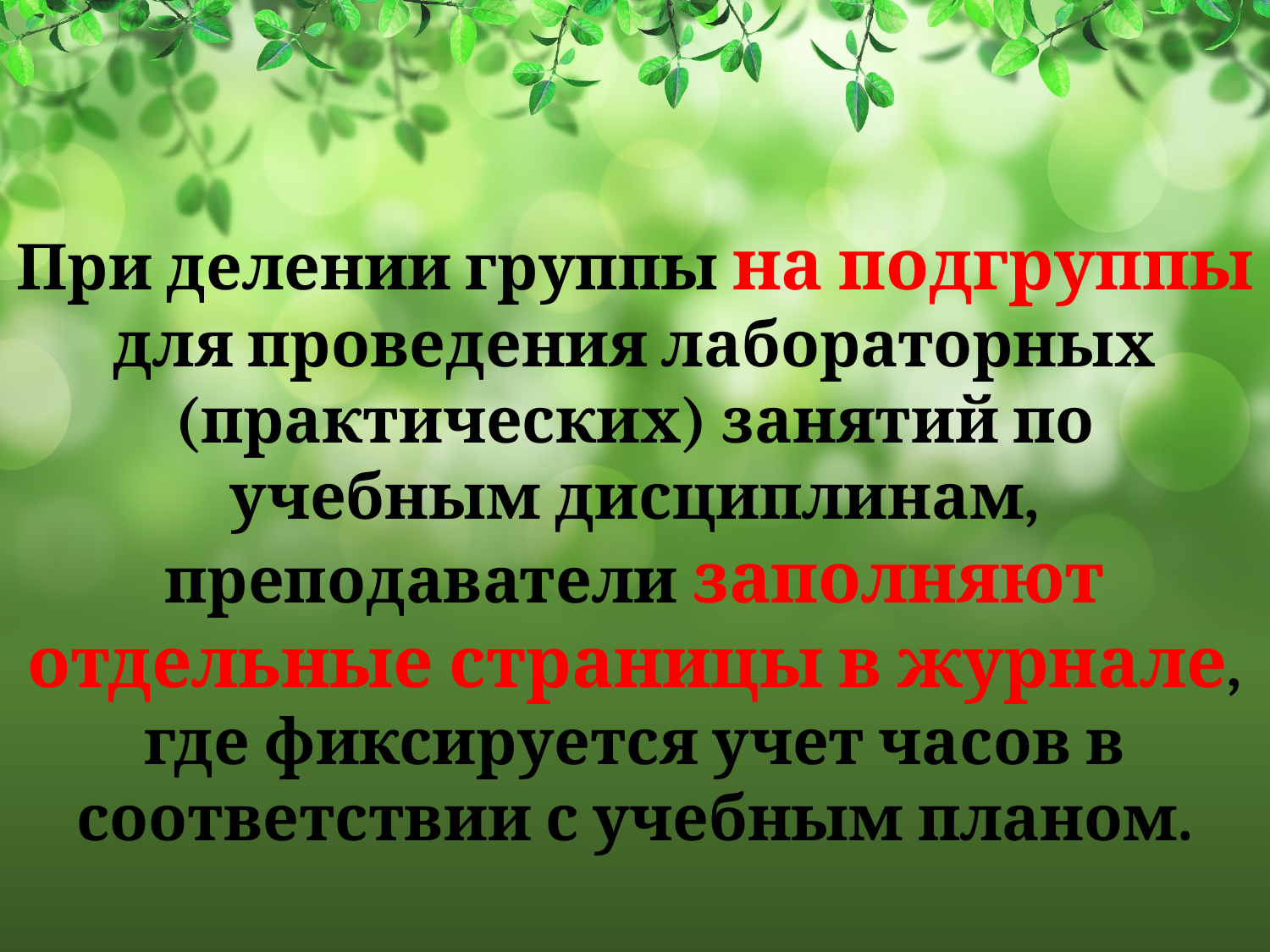

При делении группы на подгруппы
для проведения лабораторных (практических) занятий по учебным дисциплинам, преподаватели заполняют отдельные страницы в журнале, где фиксируется учет часов в соответствии с учебным планом.